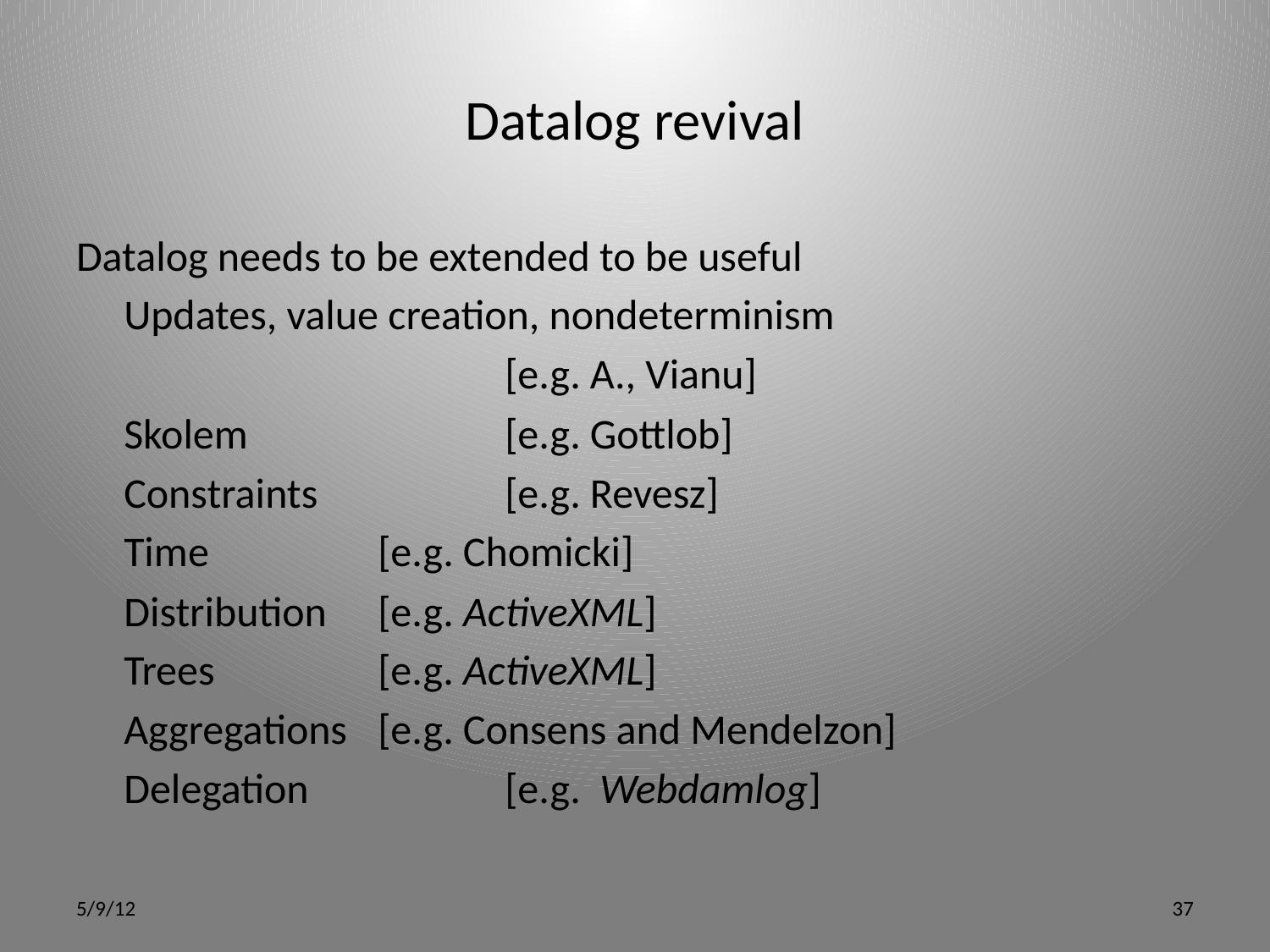

# Datalog revival
Datalog needs to be extended to be useful
	Updates, value creation, nondeterminism
				[e.g. A., Vianu]
	Skolem 		[e.g. Gottlob]
	Constraints		[e.g. Revesz]
	Time 		[e.g. Chomicki]
	Distribution 	[e.g. ActiveXML]
	Trees   		[e.g. ActiveXML]
	Aggregations 	[e.g. Consens and Mendelzon]
	Delegation		[e.g.  Webdamlog]

5/9/12
37